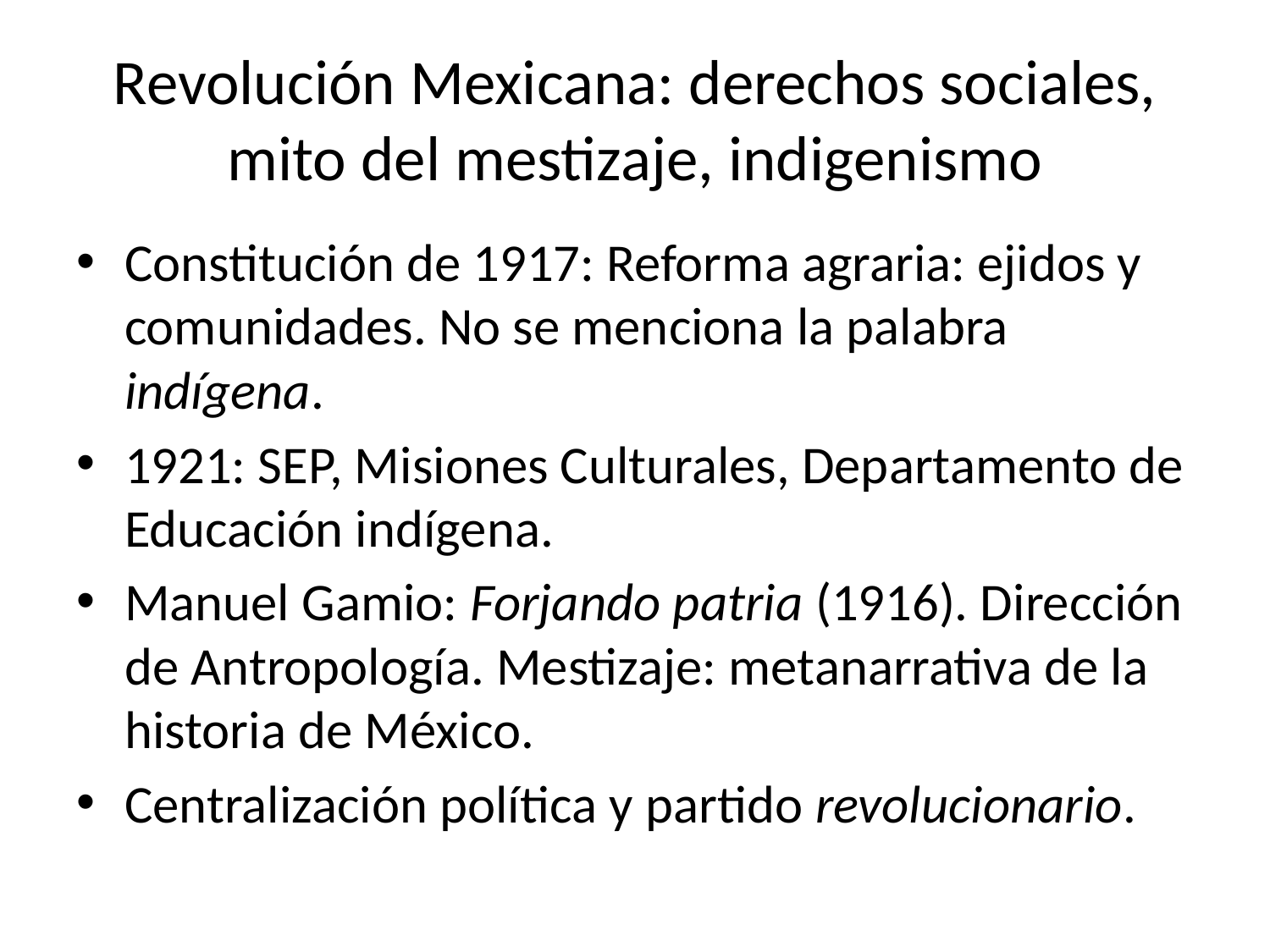

# Revolución Mexicana: derechos sociales, mito del mestizaje, indigenismo
Constitución de 1917: Reforma agraria: ejidos y comunidades. No se menciona la palabra indígena.
1921: SEP, Misiones Culturales, Departamento de Educación indígena.
Manuel Gamio: Forjando patria (1916). Dirección de Antropología. Mestizaje: metanarrativa de la historia de México.
Centralización política y partido revolucionario.